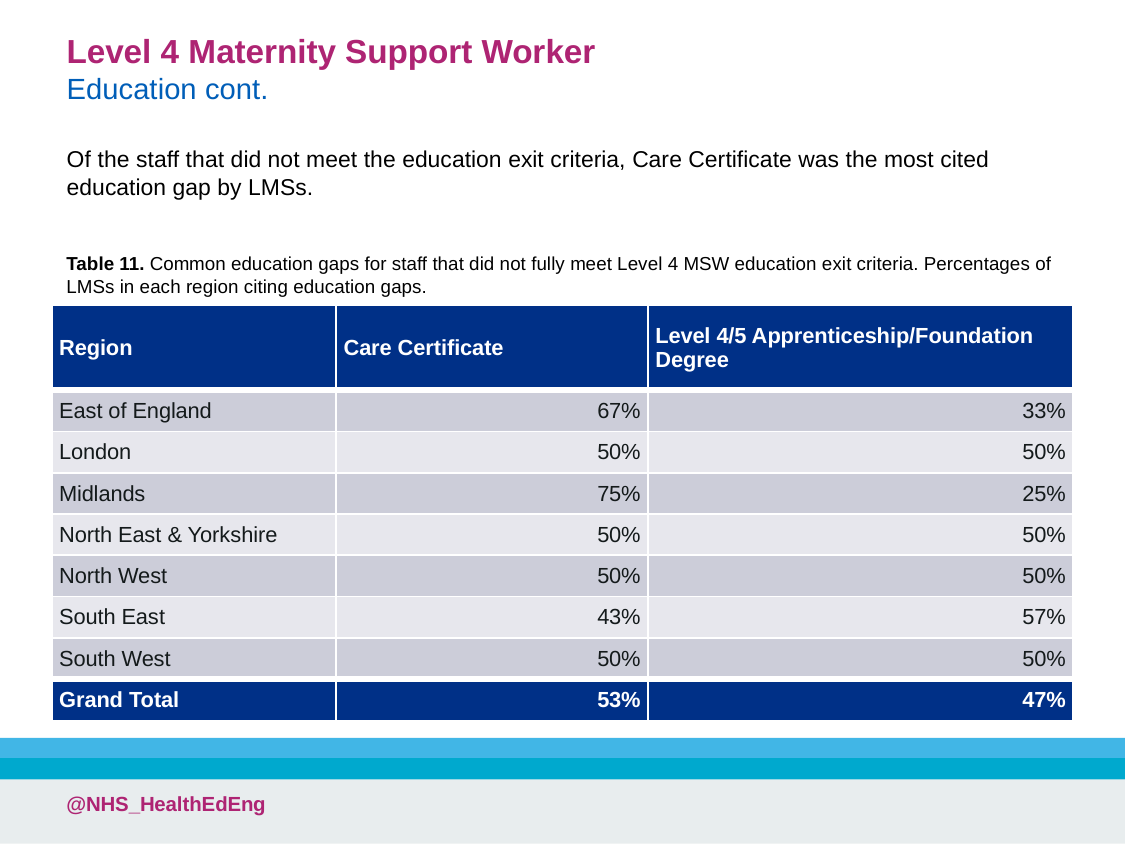

Level 4 Maternity Support Worker
Education cont.
Of the staff that did not meet the education exit criteria, Care Certificate was the most cited education gap by LMSs.
Table 11. Common education gaps for staff that did not fully meet Level 4 MSW education exit criteria. Percentages of LMSs in each region citing education gaps.
| Region | Care Certificate | Level 4/5 Apprenticeship/Foundation Degree |
| --- | --- | --- |
| East of England | 67% | 33% |
| London | 50% | 50% |
| Midlands | 75% | 25% |
| North East & Yorkshire | 50% | 50% |
| North West | 50% | 50% |
| South East | 43% | 57% |
| South West | 50% | 50% |
| Grand Total | 53% | 47% |